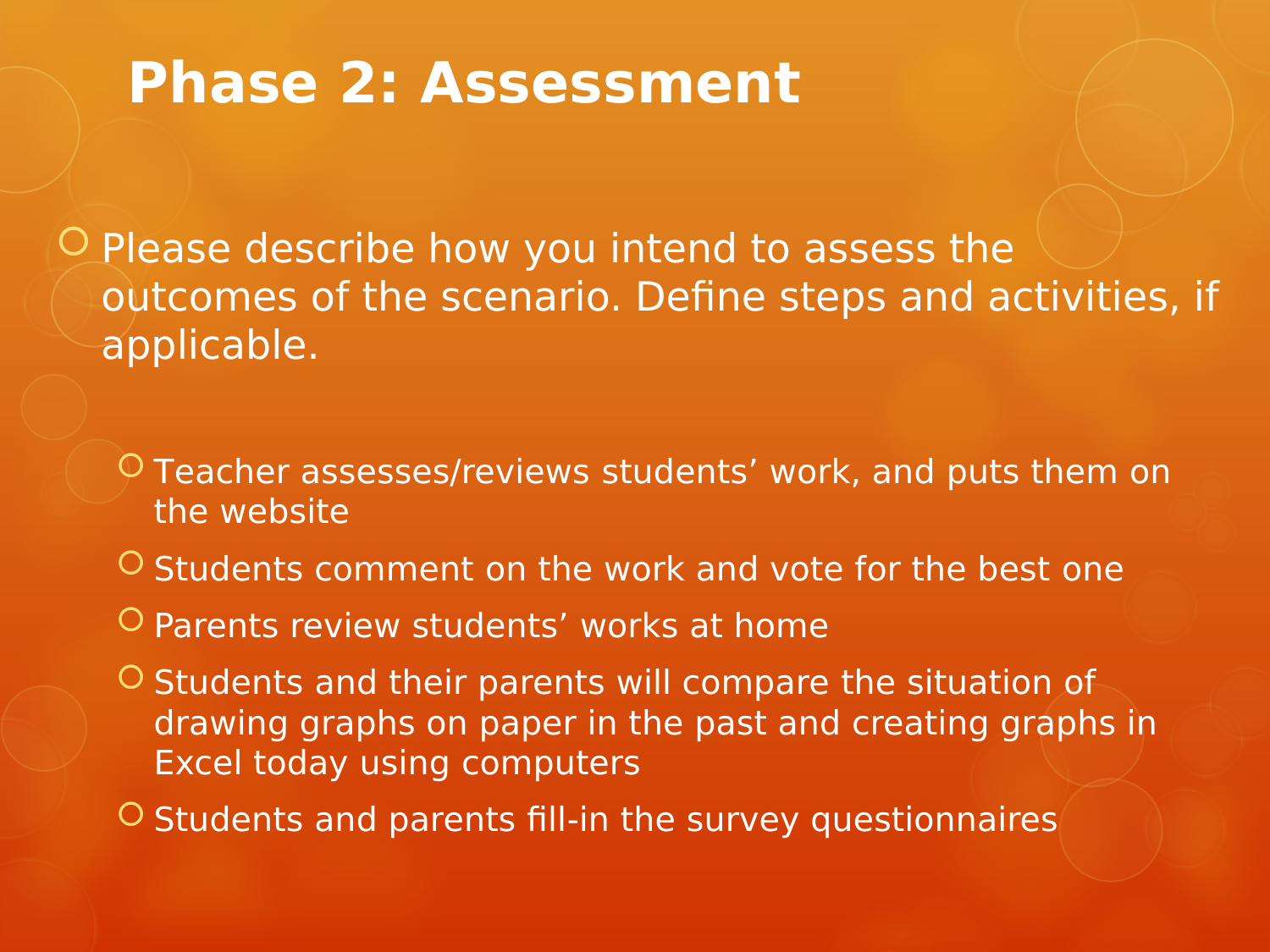

# Phase 2: Assessment
Please describe how you intend to assess the outcomes of the scenario. Define steps and activities, if applicable.

Teacher assesses/reviews students’ work, and puts them on the website
Students comment on the work and vote for the best one
Parents review students’ works at home
Students and their parents will compare the situation of drawing graphs on paper in the past and creating graphs in Excel today using computers
Students and parents fill-in the survey questionnaires